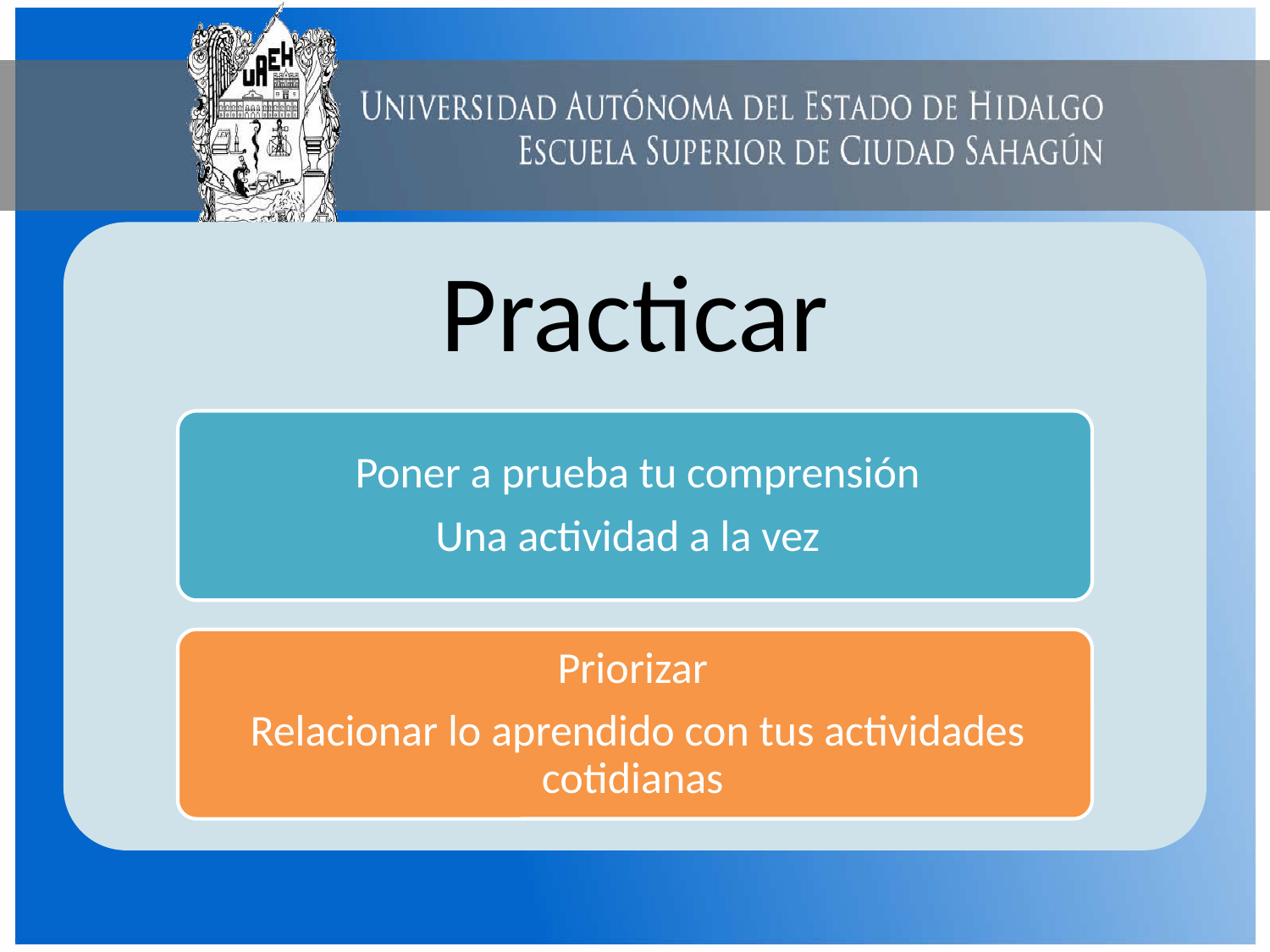

#
Practicar
Poner a prueba tu comprensión
Una actividad a la vez
Priorizar
Relacionar lo aprendido con tus actividades cotidianas